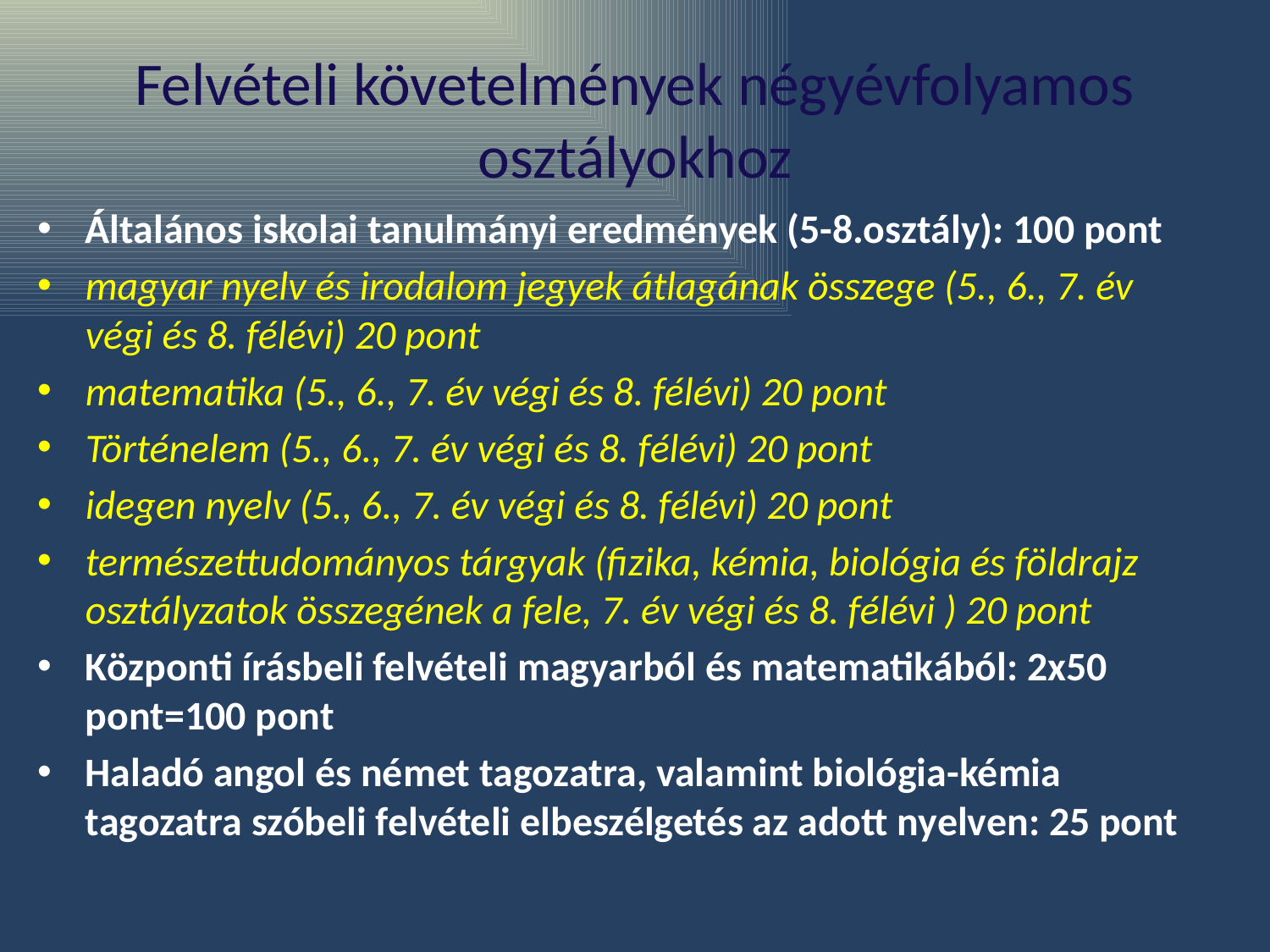

# Felvételi követelmények négyévfolyamos osztályokhoz
Általános iskolai tanulmányi eredmények (5-8.osztály): 100 pont
magyar nyelv és irodalom jegyek átlagának összege (5., 6., 7. év végi és 8. félévi) 20 pont
matematika (5., 6., 7. év végi és 8. félévi) 20 pont
Történelem (5., 6., 7. év végi és 8. félévi) 20 pont
idegen nyelv (5., 6., 7. év végi és 8. félévi) 20 pont
természettudományos tárgyak (fizika, kémia, biológia és földrajz osztályzatok összegének a fele, 7. év végi és 8. félévi ) 20 pont
Központi írásbeli felvételi magyarból és matematikából: 2x50 pont=100 pont
Haladó angol és német tagozatra, valamint biológia-kémia tagozatra szóbeli felvételi elbeszélgetés az adott nyelven: 25 pont